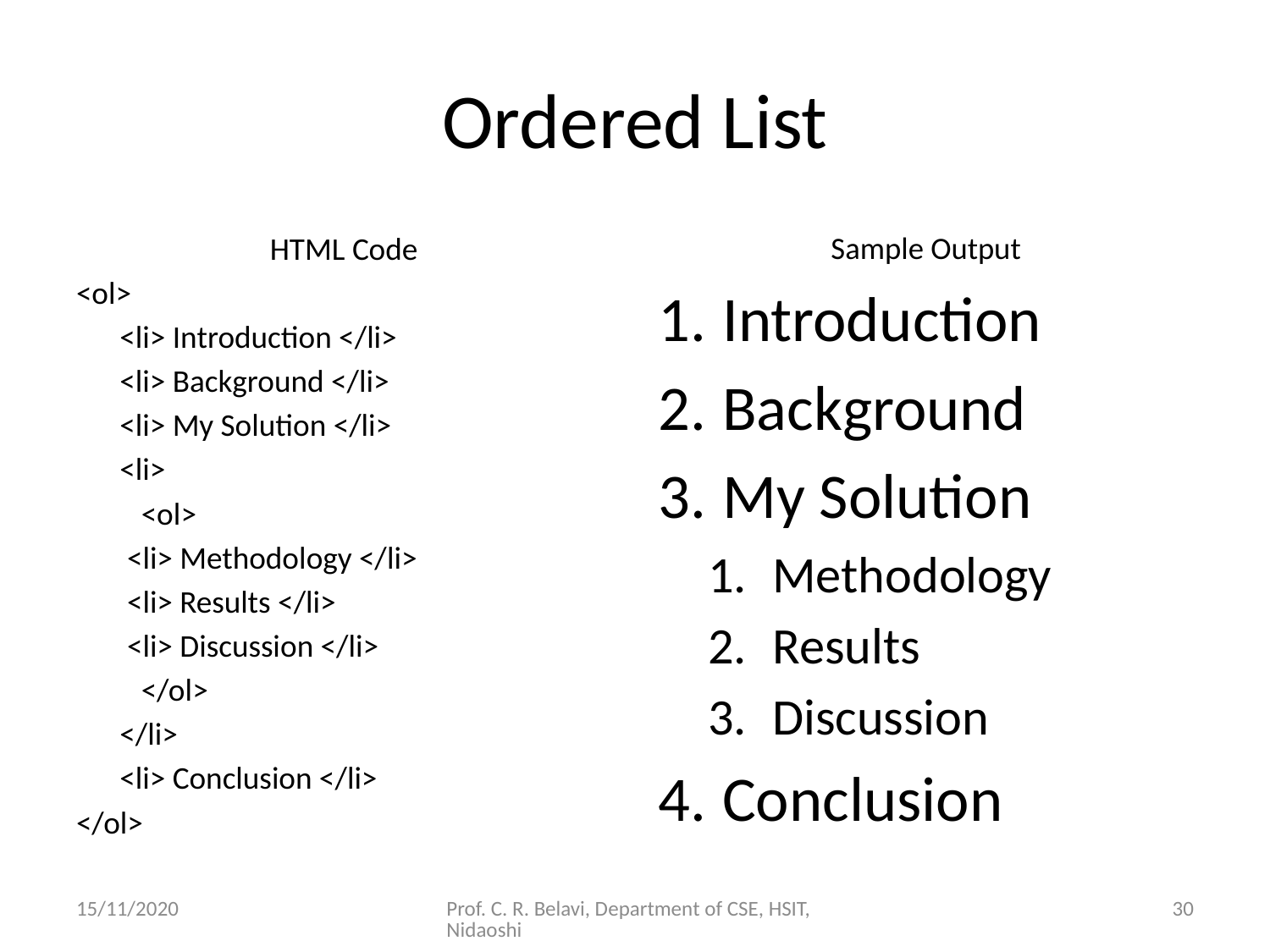

# Ordered List
HTML Code
<ol>
	<li> Introduction </li>
	<li> Background </li>
	<li> My Solution </li>
	<li>
	   <ol>
		 <li> Methodology </li>
		 <li> Results </li>
		 <li> Discussion </li>
	   </ol>
	</li>
	<li> Conclusion </li>
</ol>
Sample Output
Introduction
Background
My Solution
Methodology
Results
Discussion
Conclusion

15/11/2020
Prof. C. R. Belavi, Department of CSE, HSIT, Nidaoshi
30